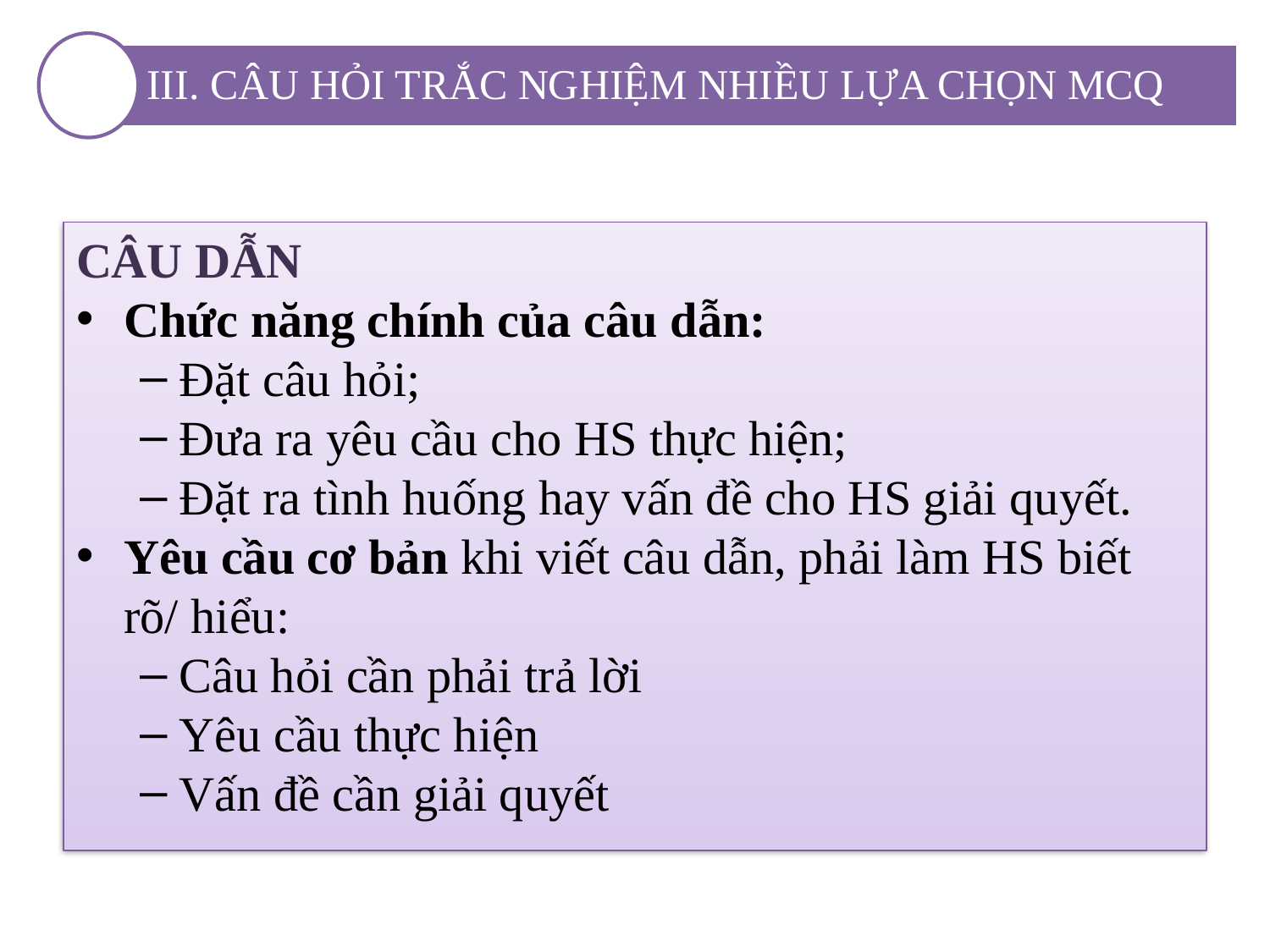

III. CÂU HỎI TRẮC NGHIỆM NHIỀU LỰA CHỌN MCQ
CÂU DẪN
Chức năng chính của câu dẫn:
Đặt câu hỏi;
Đưa ra yêu cầu cho HS thực hiện;
Đặt ra tình huống hay vấn đề cho HS giải quyết.
Yêu cầu cơ bản khi viết câu dẫn, phải làm HS biết rõ/ hiểu:
Câu hỏi cần phải trả lời
Yêu cầu thực hiện
Vấn đề cần giải quyết